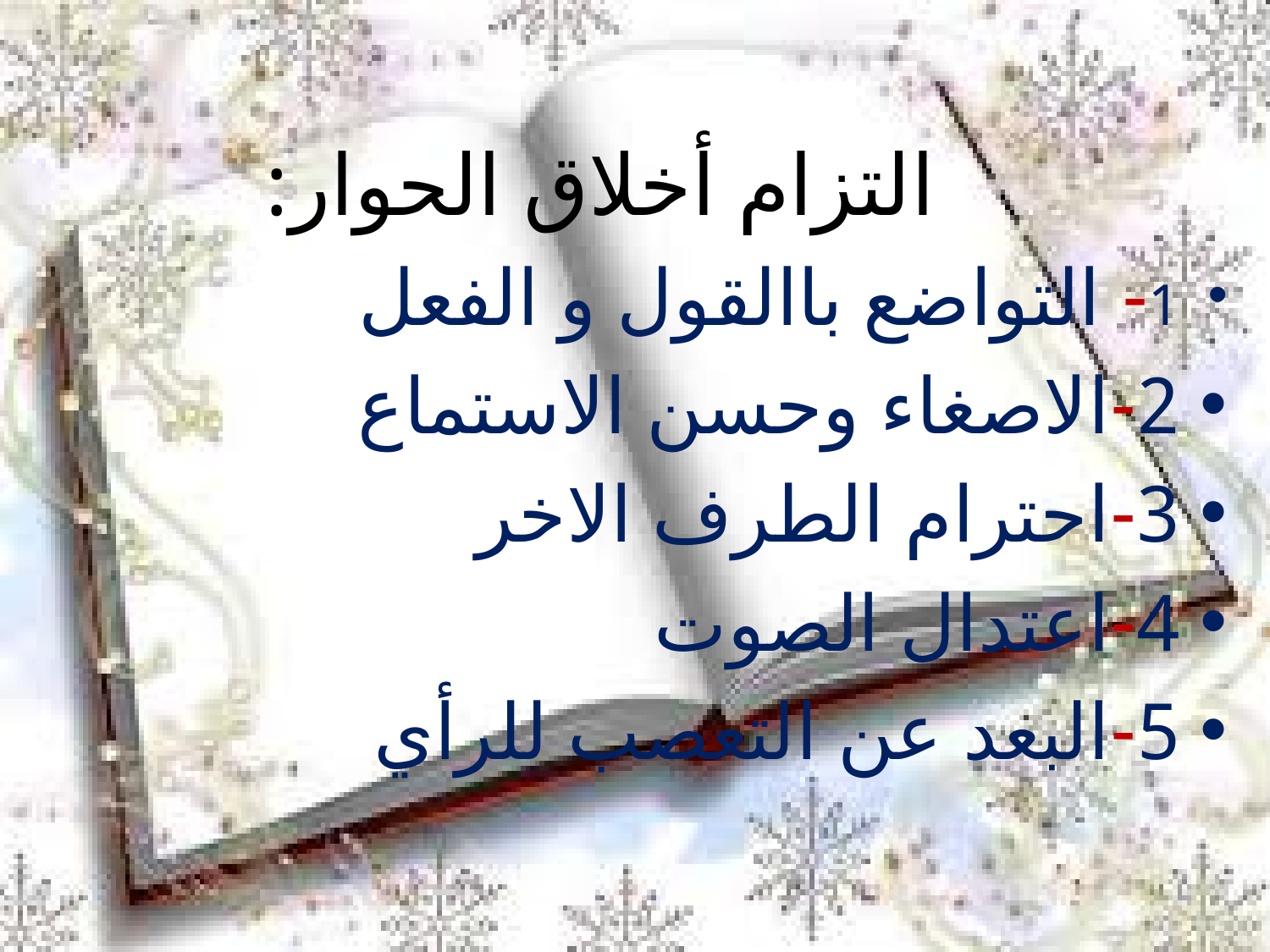

التزام أخلاق الحوار:
1- التواضع باالقول و الفعل
2-الاصغاء وحسن الاستماع
3-احترام الطرف الاخر
4-اعتدال الصوت
5-البعد عن التعصب للرأي